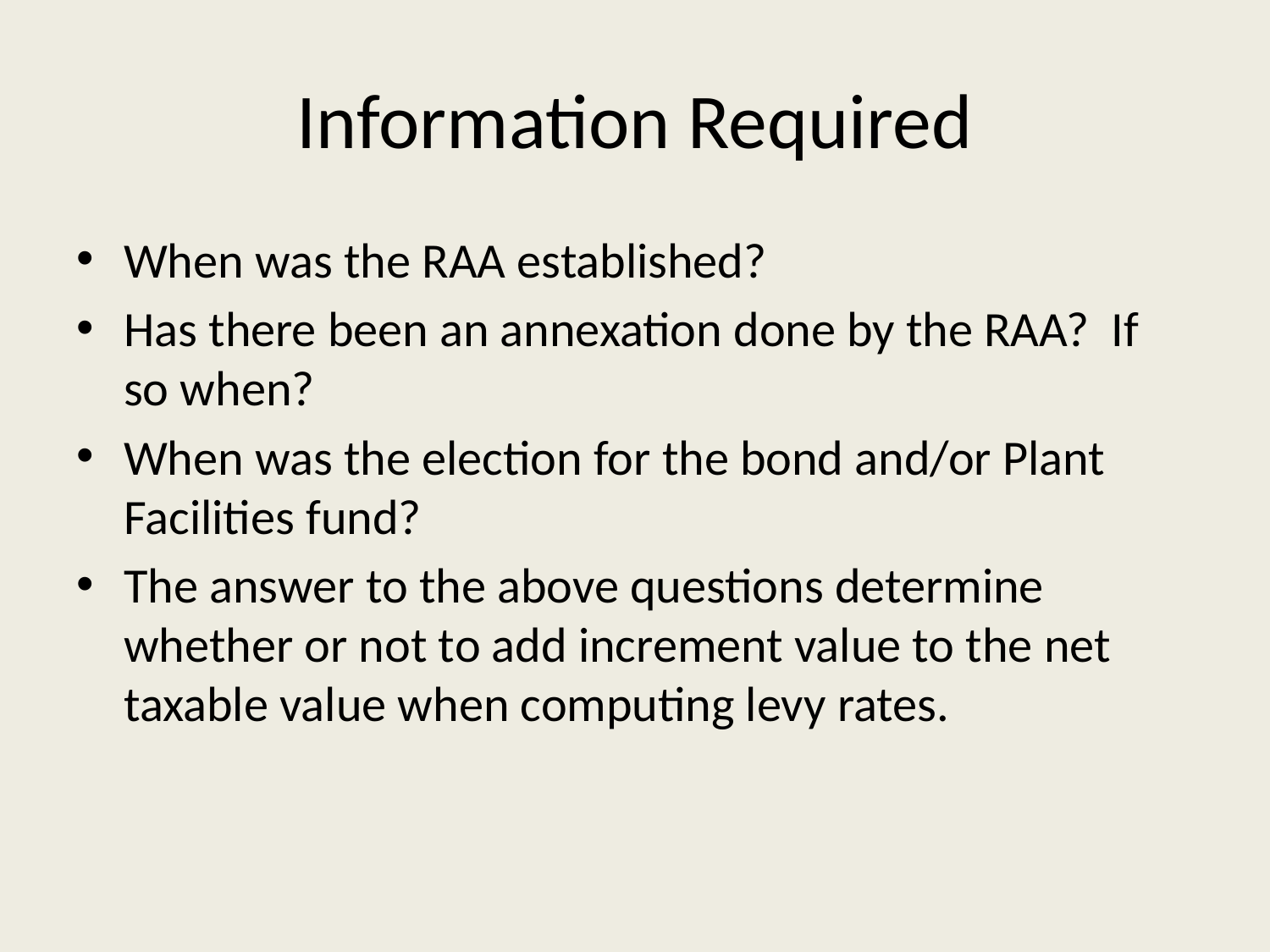

# Information Required
When was the RAA established?
Has there been an annexation done by the RAA?  If so when?
When was the election for the bond and/or Plant Facilities fund?
The answer to the above questions determine whether or not to add increment value to the net taxable value when computing levy rates.